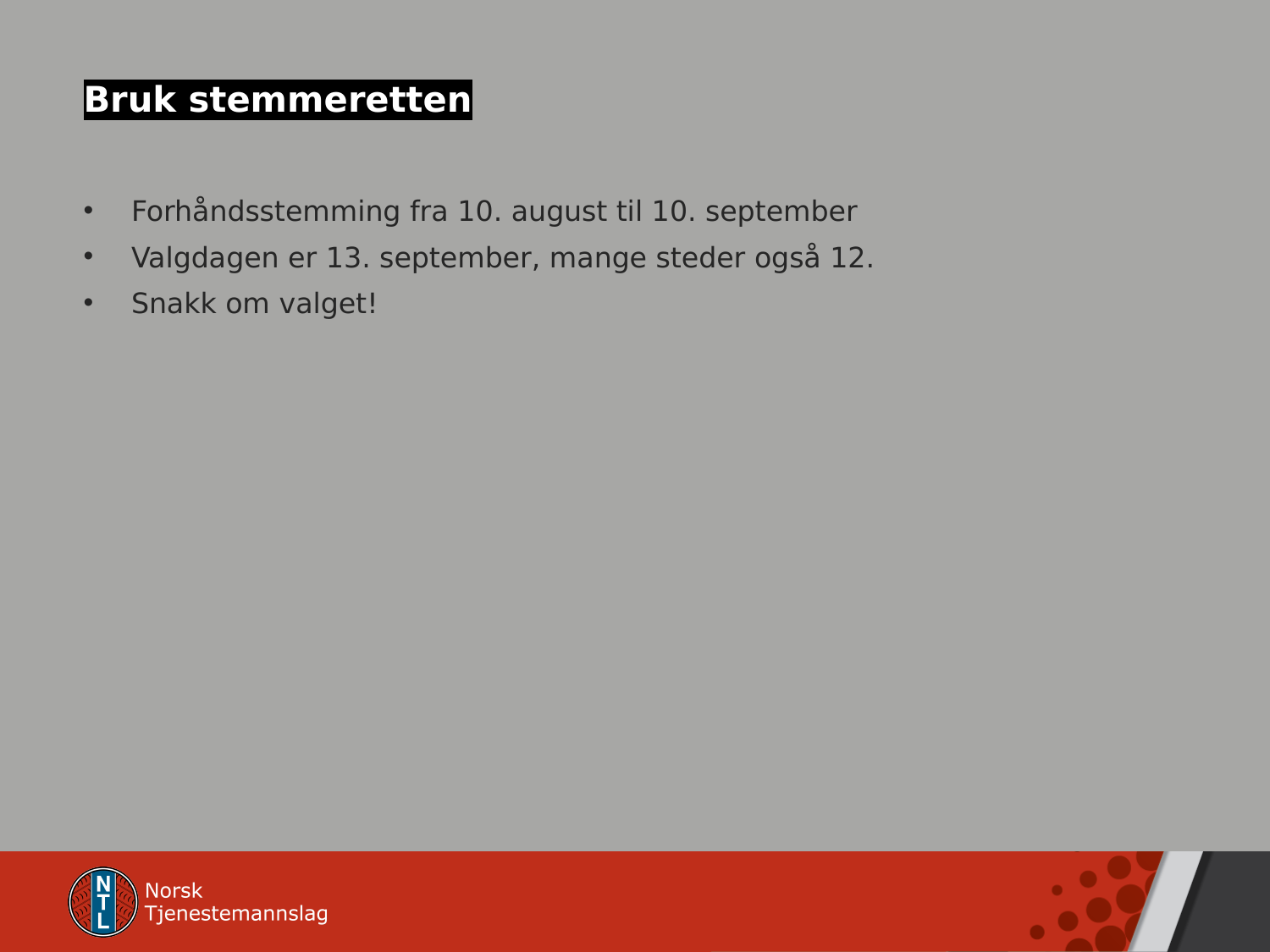

# Bruk stemmeretten
Forhåndsstemming fra 10. august til 10. september
Valgdagen er 13. september, mange steder også 12.
Snakk om valget!